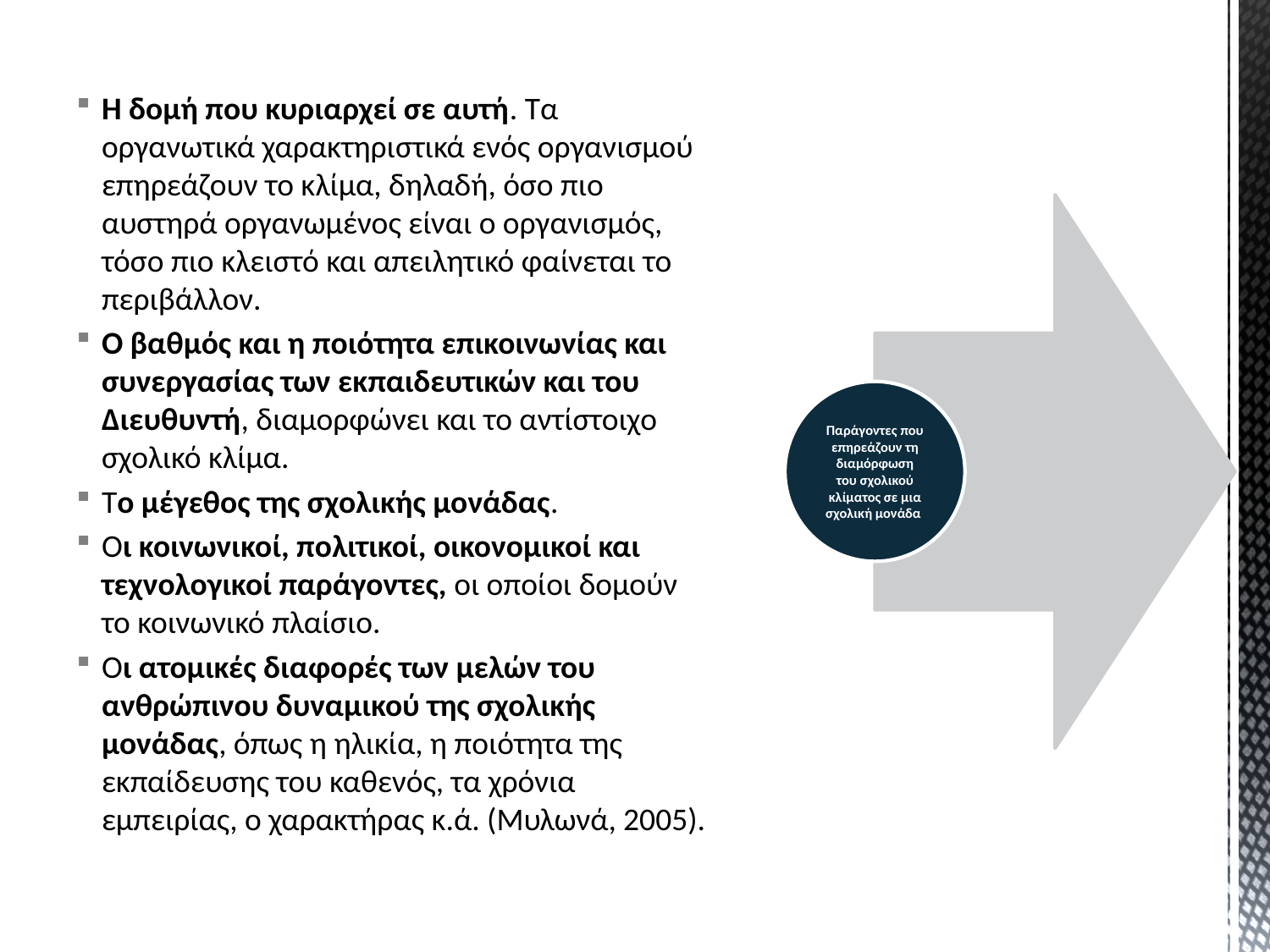

Η δομή που κυριαρχεί σε αυτή. Τα οργανωτικά χαρακτηριστικά ενός οργανισμού επηρεάζουν το κλίμα, δηλαδή, όσο πιο αυστηρά οργανωμένος είναι ο οργανισμός, τόσο πιο κλειστό και απειλητικό φαίνεται το περιβάλλον.
Ο βαθμός και η ποιότητα επικοινωνίας και συνεργασίας των εκπαιδευτικών και του Διευθυντή, διαμορφώνει και το αντίστοιχο σχολικό κλίμα.
Το μέγεθος της σχολικής μονάδας.
Οι κοινωνικοί, πολιτικοί, οικονομικοί και τεχνολογικοί παράγοντες, οι οποίοι δομούν το κοινωνικό πλαίσιο.
Οι ατομικές διαφορές των μελών του ανθρώπινου δυναμικού της σχολικής μονάδας, όπως η ηλικία, η ποιότητα της εκπαίδευσης του καθενός, τα χρόνια εμπειρίας, ο χαρακτήρας κ.ά. (Μυλωνά, 2005).

Παράγοντες που επηρεάζουν τη διαμόρφωση του σχολικού κλίματος σε μια σχολική μονάδα